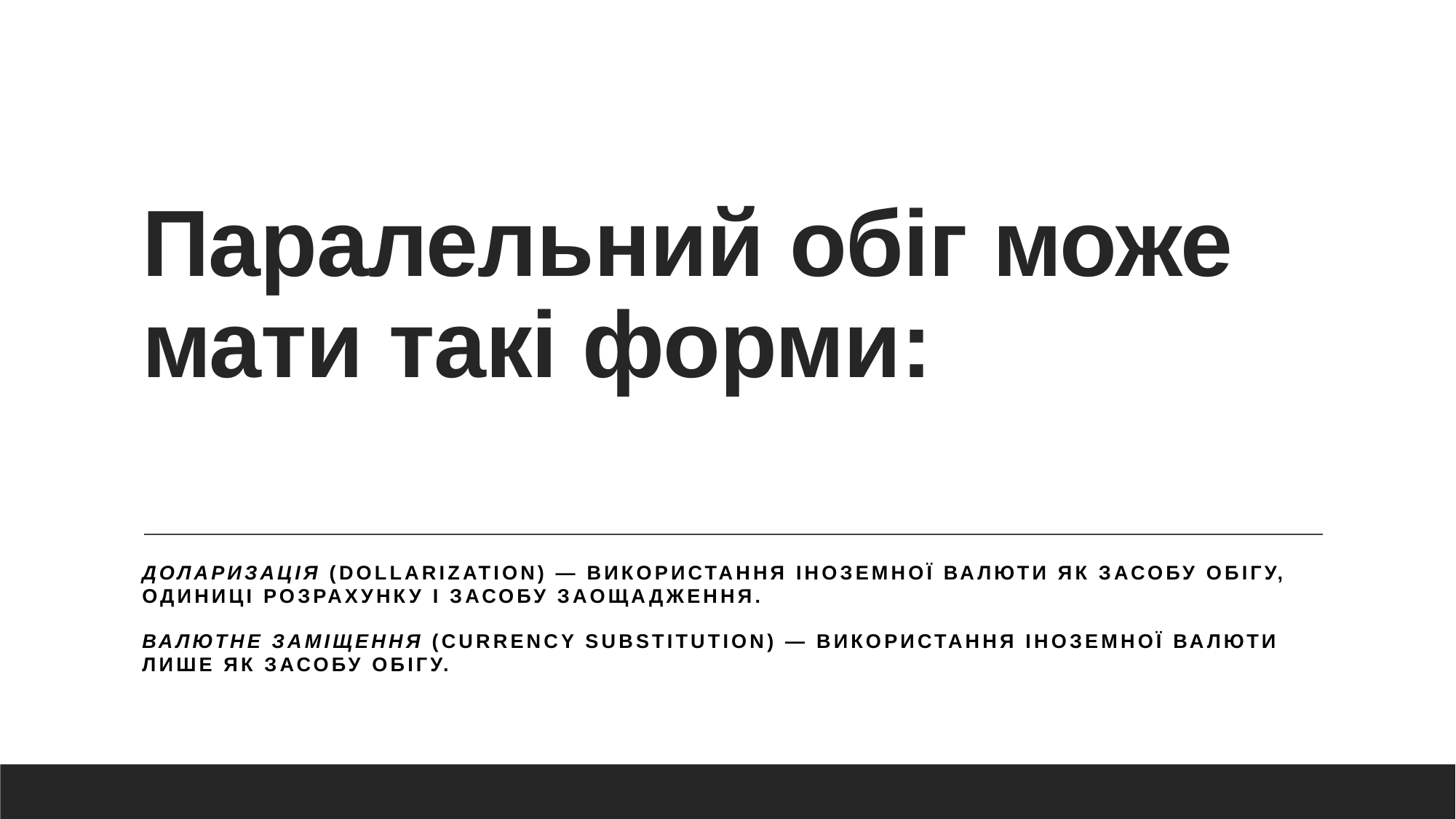

# Паралельний обіг може мати такі форми:
Доларизація (dollarization) — використання іноземної валюти як засобу обігу, одиниці розрахунку і засобу заощадження.
Валютне заміщення (currency substitution) — використання іноземної валюти лише як засобу обігу.